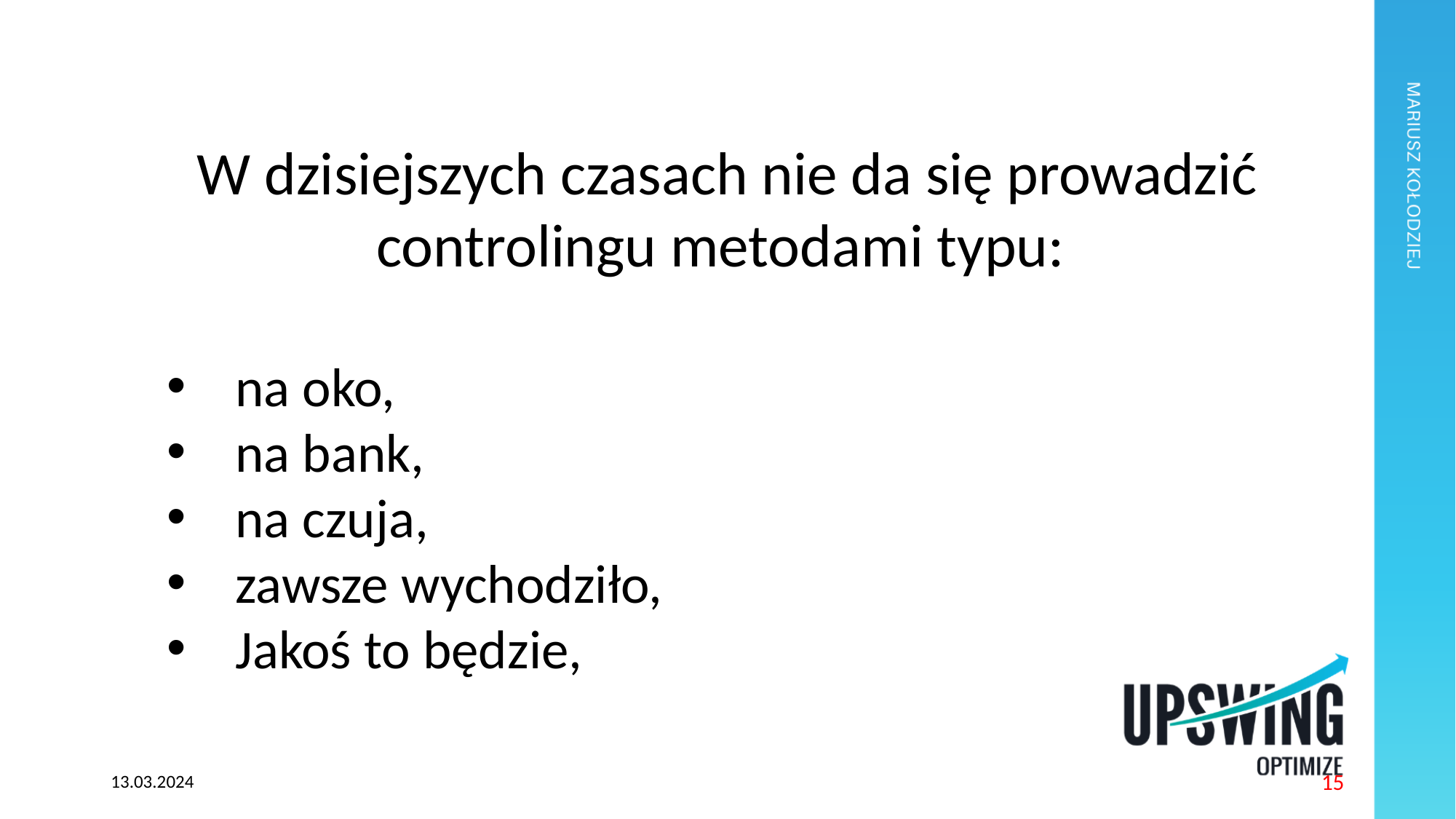

W dzisiejszych czasach nie da się prowadzić controlingu metodami typu:

na oko,
na bank,
na czuja,
zawsze wychodziło,
Jakoś to będzie,
13.03.2024
15